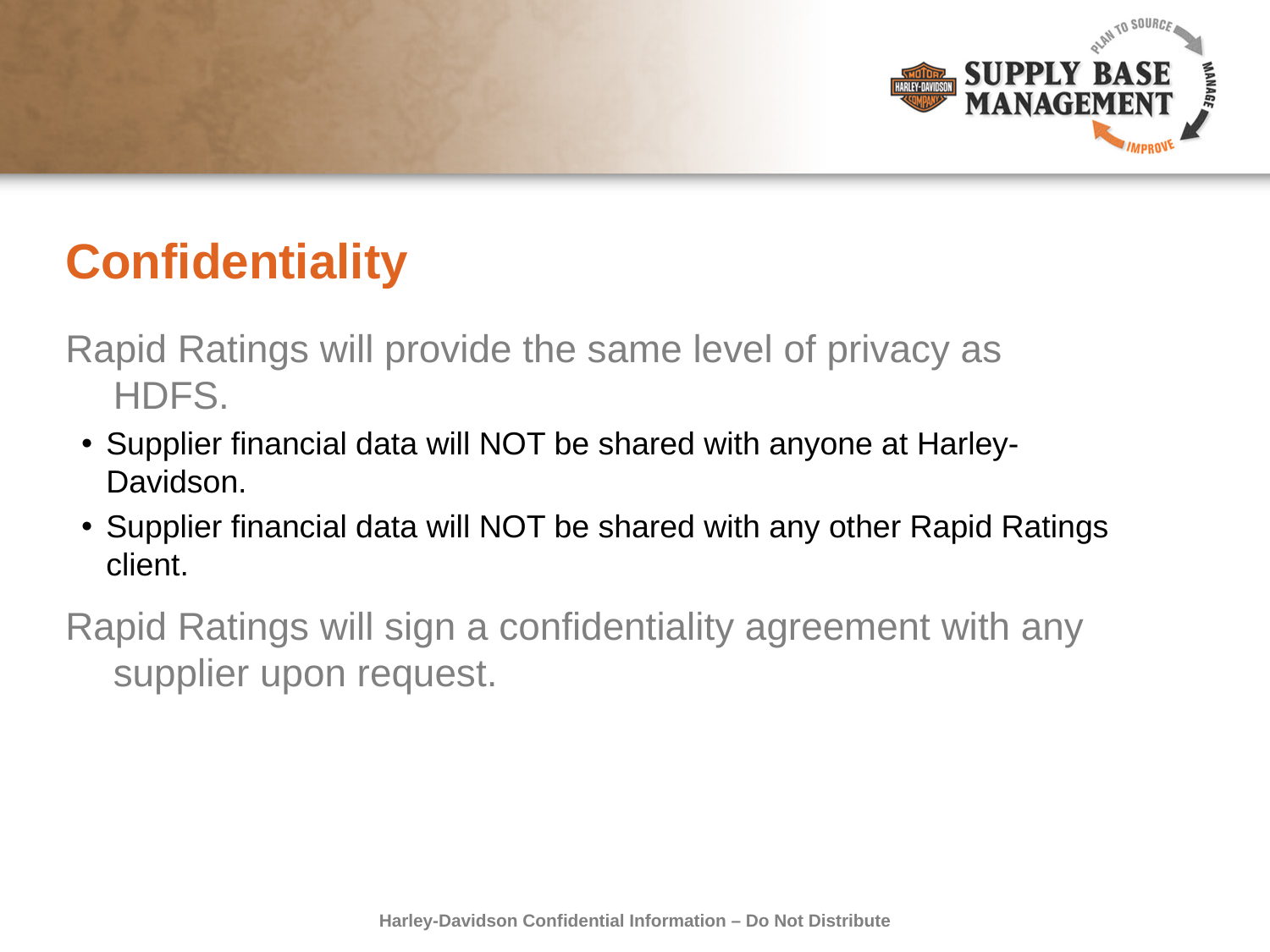

# Confidentiality
Rapid Ratings will provide the same level of privacy as HDFS.
Supplier financial data will NOT be shared with anyone at Harley-Davidson.
Supplier financial data will NOT be shared with any other Rapid Ratings client.
Rapid Ratings will sign a confidentiality agreement with any supplier upon request.